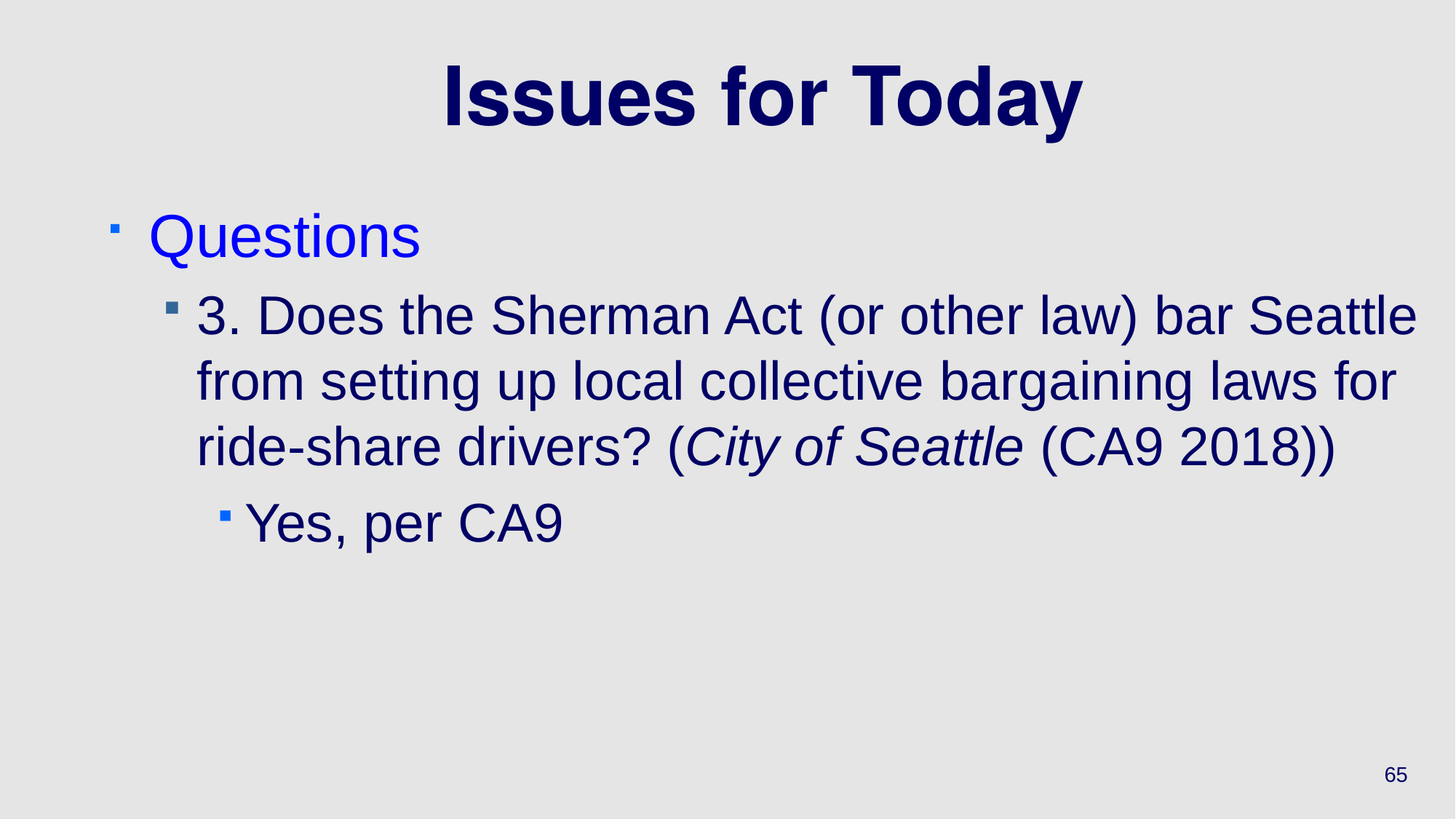

# Issues for Today
Questions
3. Does the Sherman Act (or other law) bar Seattle from setting up local collective bargaining laws for ride-share drivers? (City of Seattle (CA9 2018))
Yes, per CA9
65